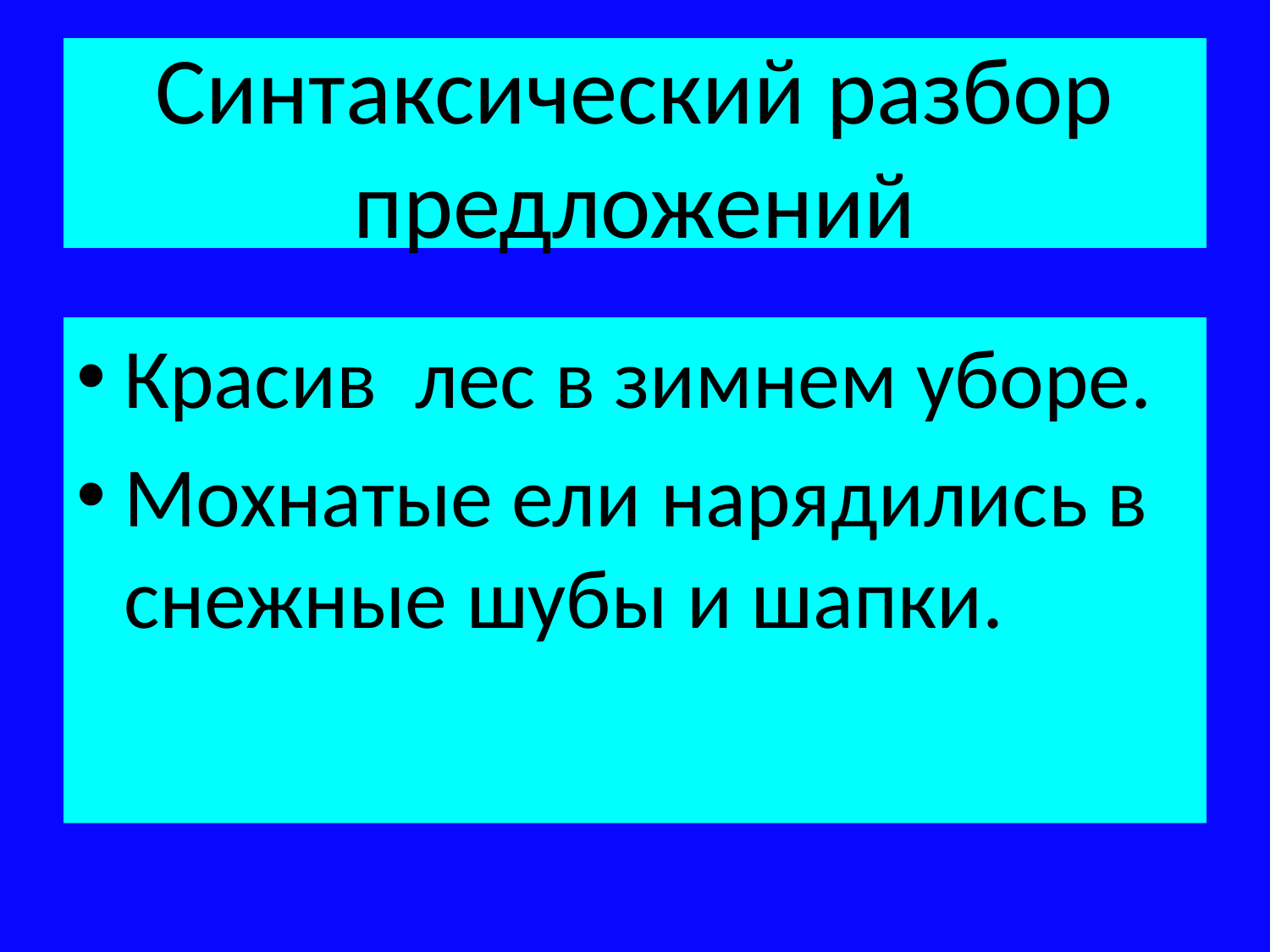

# Синтаксический разбор предложений
Красив  лес в зимнем уборе.
Мохнатые ели нарядились в снежные шубы и шапки.